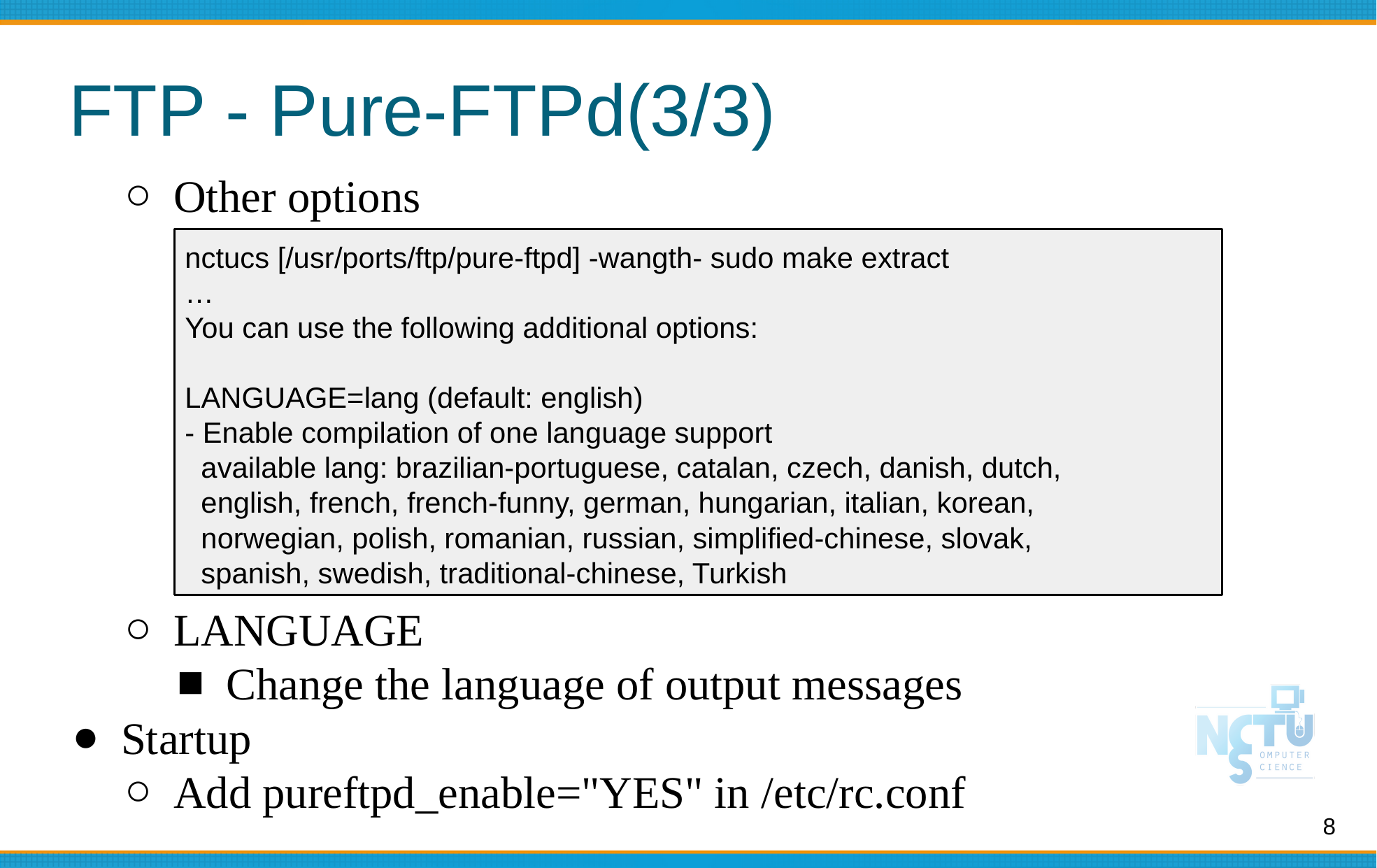

# FTP - Pure-FTPd(3/3)
Other options

LANGUAGE
Change the language of output messages
Startup
Add pureftpd_enable="YES" in /etc/rc.conf
nctucs [/usr/ports/ftp/pure-ftpd] -wangth- sudo make extract
…
You can use the following additional options:

LANGUAGE=lang (default: english)
- Enable compilation of one language support
  available lang: brazilian-portuguese, catalan, czech, danish, dutch,
  english, french, french-funny, german, hungarian, italian, korean,
  norwegian, polish, romanian, russian, simplified-chinese, slovak,
  spanish, swedish, traditional-chinese, Turkish
8